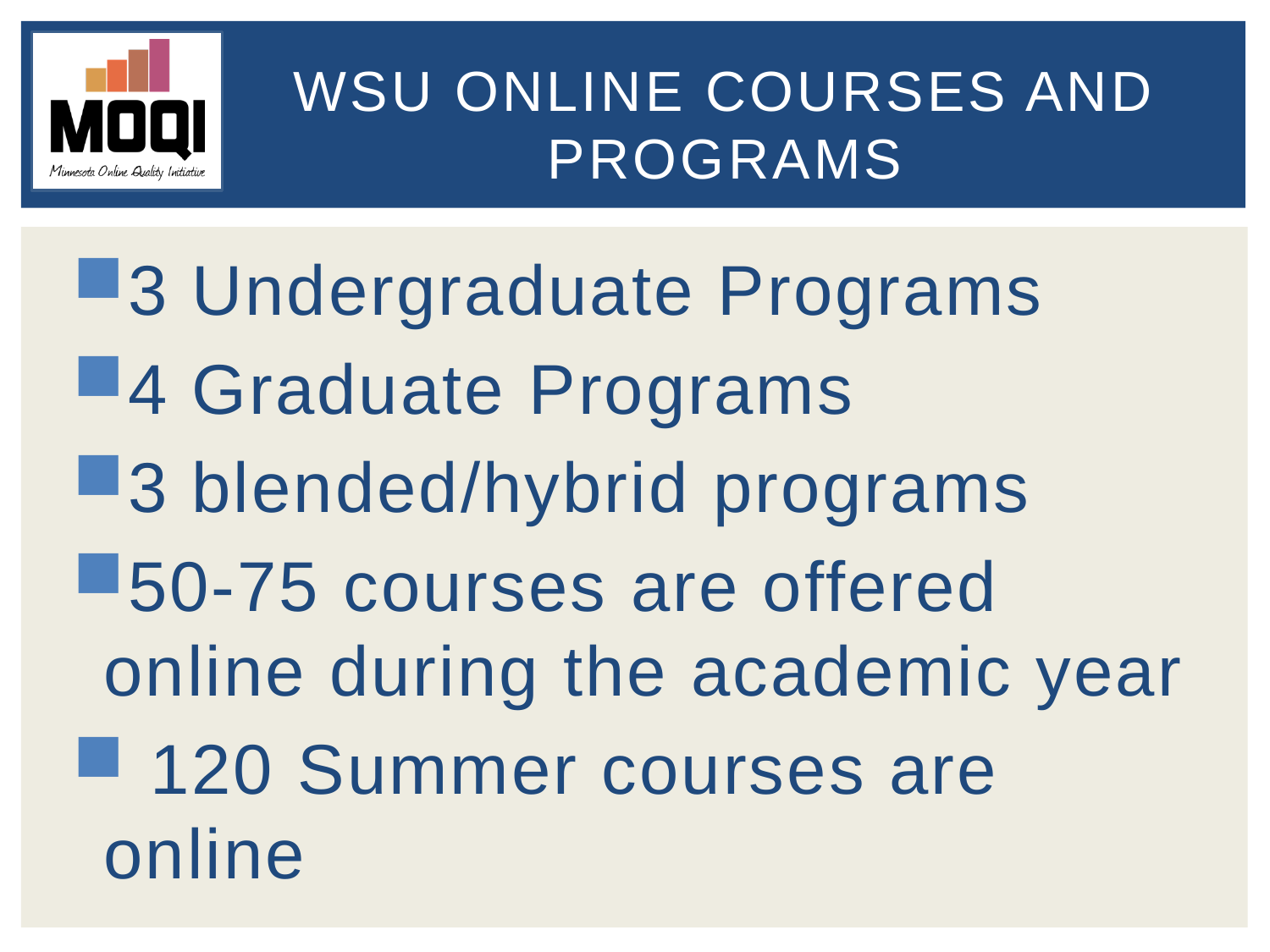

# WSU Online Courses and programs
3 Undergraduate Programs
4 Graduate Programs
3 blended/hybrid programs
50-75 courses are offered online during the academic year
 120 Summer courses are online